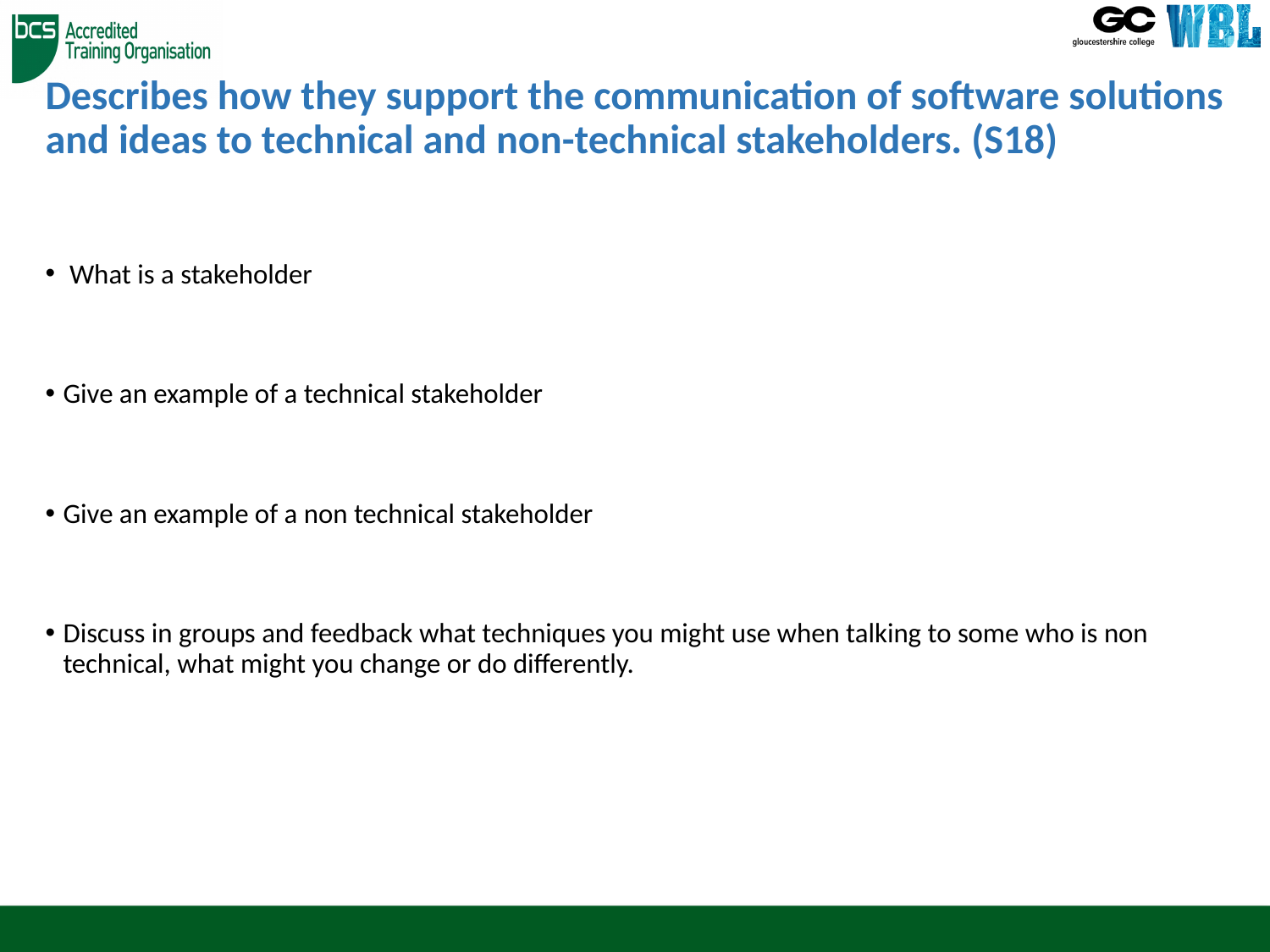

# Describes how they support the communication of software solutions and ideas to technical and non-technical stakeholders. (S18)
 What is a stakeholder

Give an example of a technical stakeholder

Give an example of a non technical stakeholder

Discuss in groups and feedback what techniques you might use when talking to some who is non technical, what might you change or do differently.